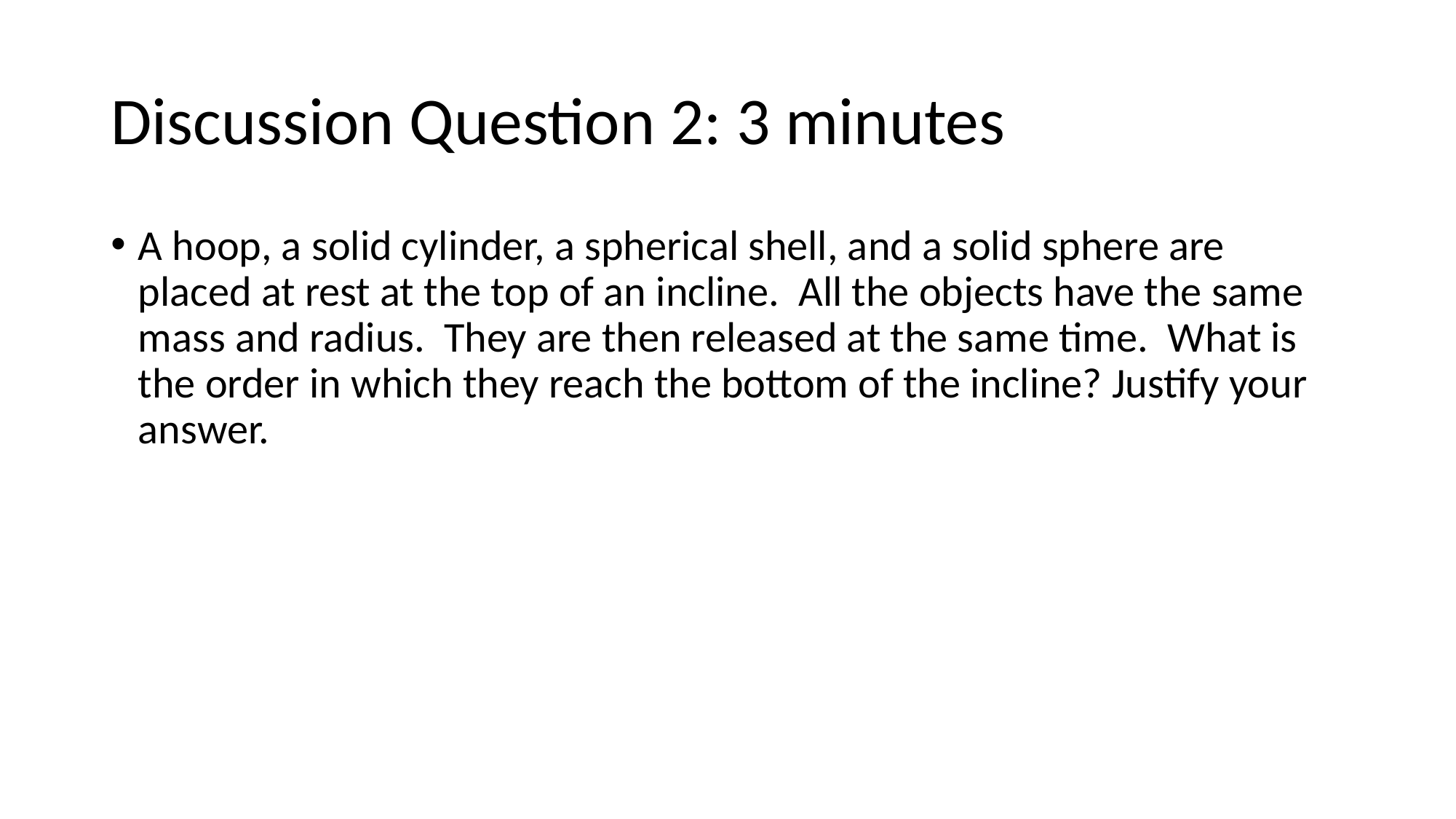

# Discussion Question 2: 3 minutes
A hoop, a solid cylinder, a spherical shell, and a solid sphere are placed at rest at the top of an incline.  All the objects have the same mass and radius.  They are then released at the same time.  What is the order in which they reach the bottom of the incline? Justify your answer.